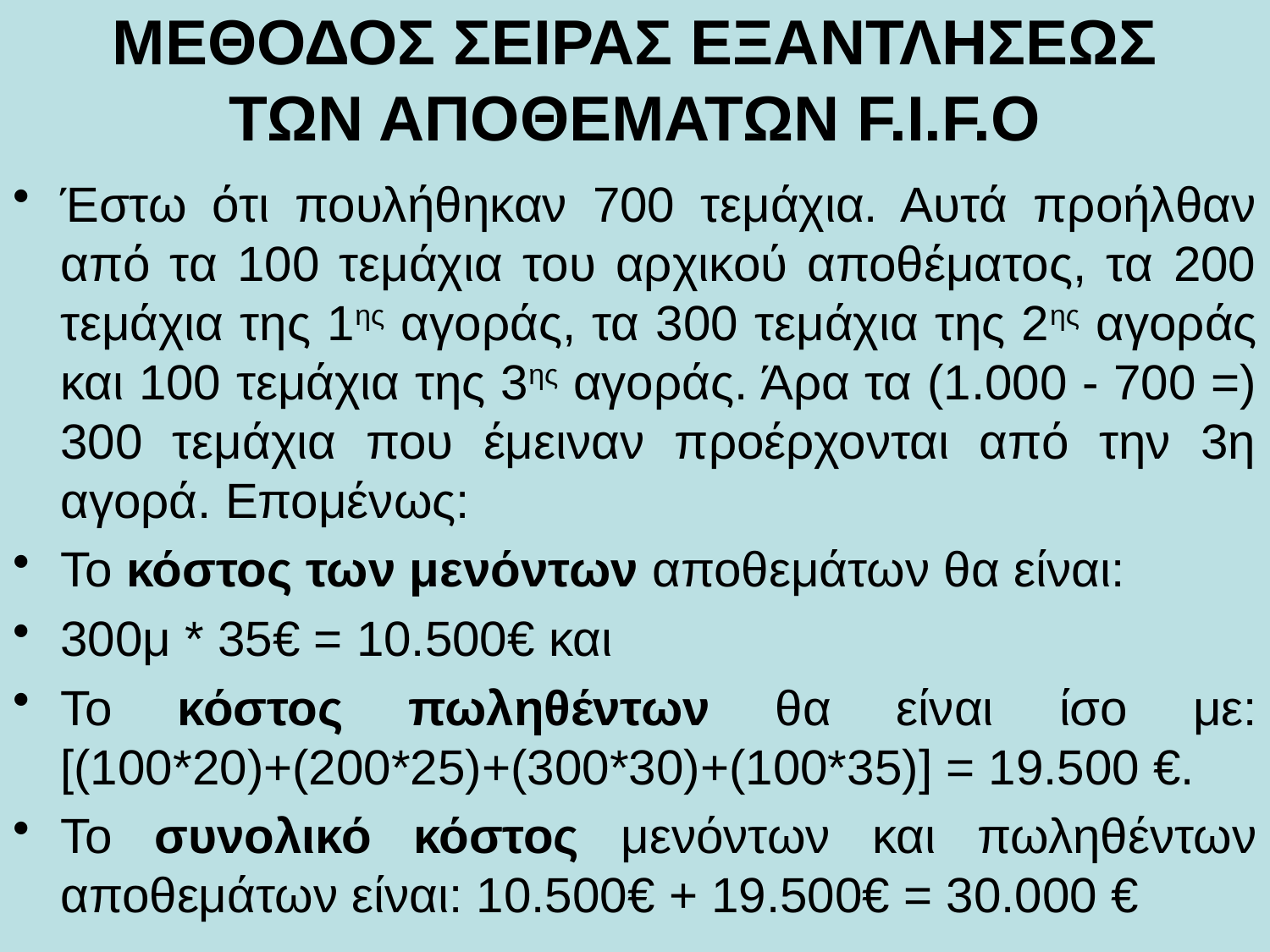

# ΜΕΘΟΔΟΣ ΣΕΙΡΑΣ ΕΞΑΝΤΛΗΣΕΩΣ ΤΩΝ ΑΠΟΘΕΜΑΤΩΝ F.I.F.O
Έστω ότι πουλήθηκαν 700 τεμάχια. Αυτά προήλθαν από τα 100 τεμάχια του αρχικού αποθέματος, τα 200 τεμάχια της 1ης αγοράς, τα 300 τεμάχια της 2ης αγοράς και 100 τεμάχια της 3ης αγοράς. Άρα τα (1.000 - 700 =) 300 τεμάχια που έμειναν προέρχονται από την 3η αγορά. Επομένως:
Το κόστος των μενόντων αποθεμάτων θα είναι:
300μ * 35€ = 10.500€ και
Το κόστος πωληθέντων θα είναι ίσο με: [(100*20)+(200*25)+(300*30)+(100*35)] = 19.500 €.
Το συνολικό κόστος μενόντων και πωληθέντων αποθεμάτων είναι: 10.500€ + 19.500€ = 30.000 €